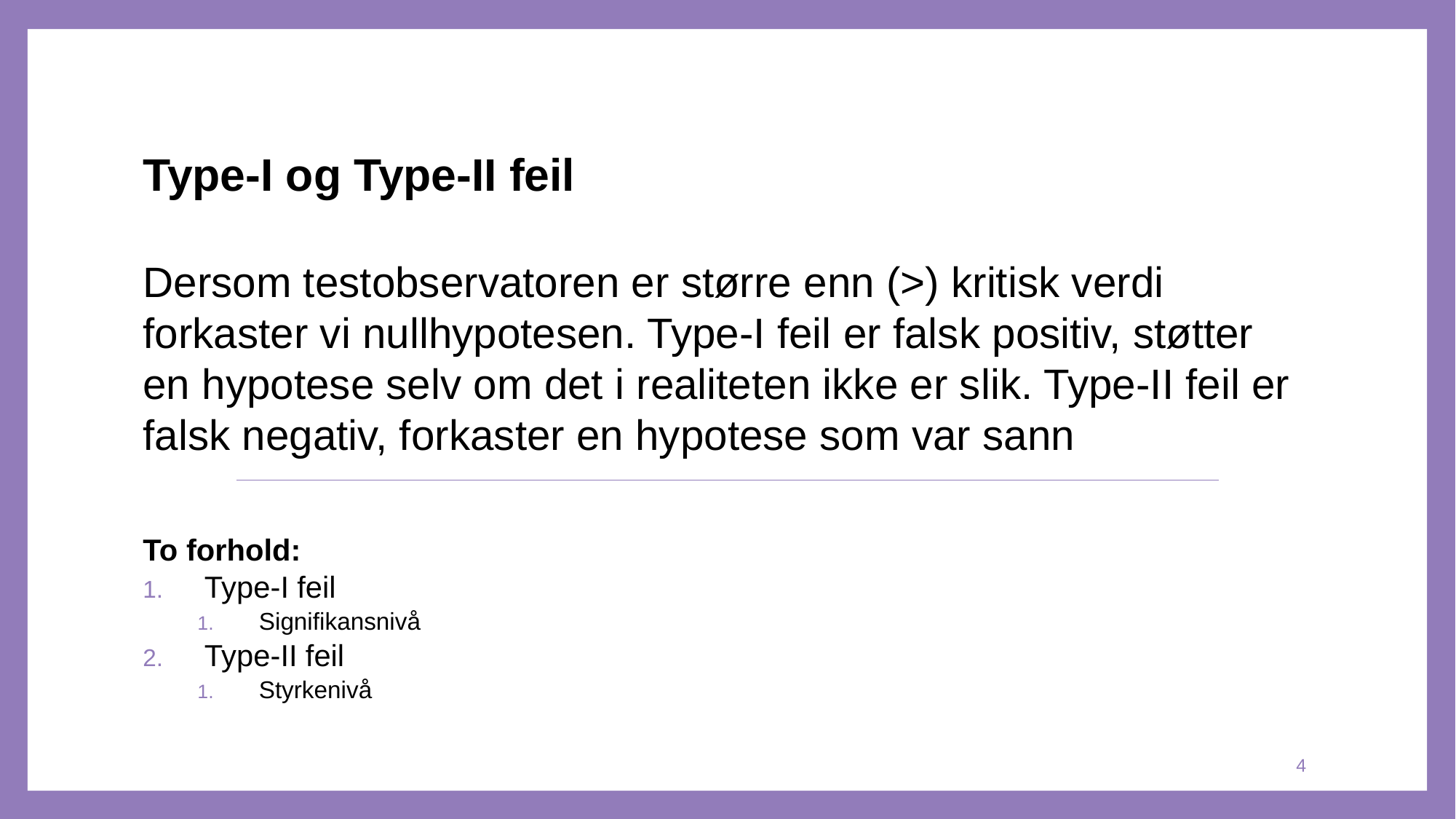

# Type-I og Type-II feil Dersom testobservatoren er større enn (>) kritisk verdi forkaster vi nullhypotesen. Type-I feil er falsk positiv, støtter en hypotese selv om det i realiteten ikke er slik. Type-II feil er falsk negativ, forkaster en hypotese som var sann
To forhold:
Type-I feil
Signifikansnivå
Type-II feil
Styrkenivå
4